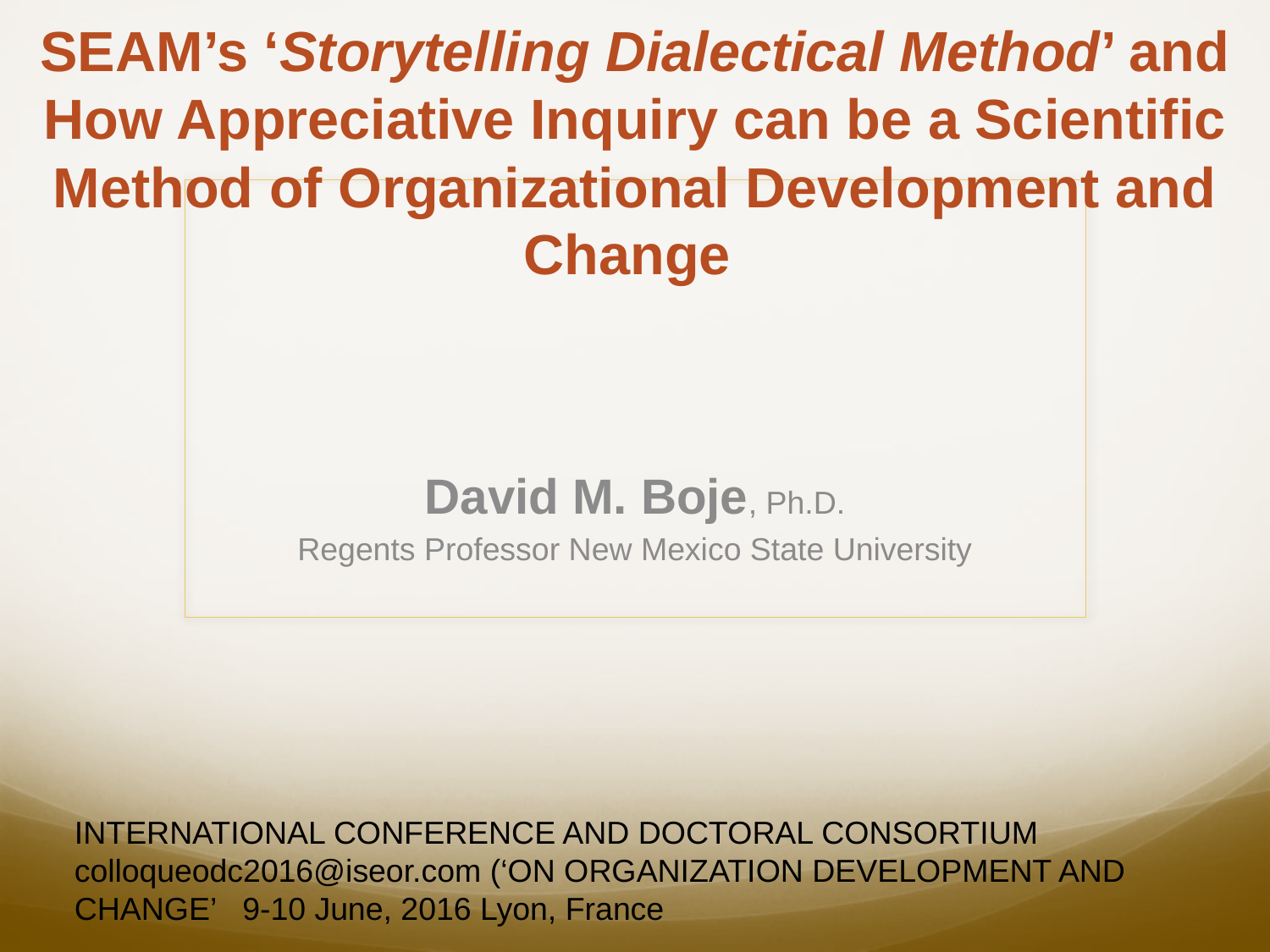

# SEAM’s ‘Storytelling Dialectical Method’ and How Appreciative Inquiry can be a Scientific Method of Organizational Development and Change
David M. Boje, Ph.D.
Regents Professor New Mexico State University
INTERNATIONAL CONFERENCE AND DOCTORAL CONSORTIUM
colloqueodc2016@iseor.com (‘ON ORGANIZATION DEVELOPMENT AND CHANGE’   9-10 June, 2016 Lyon, France